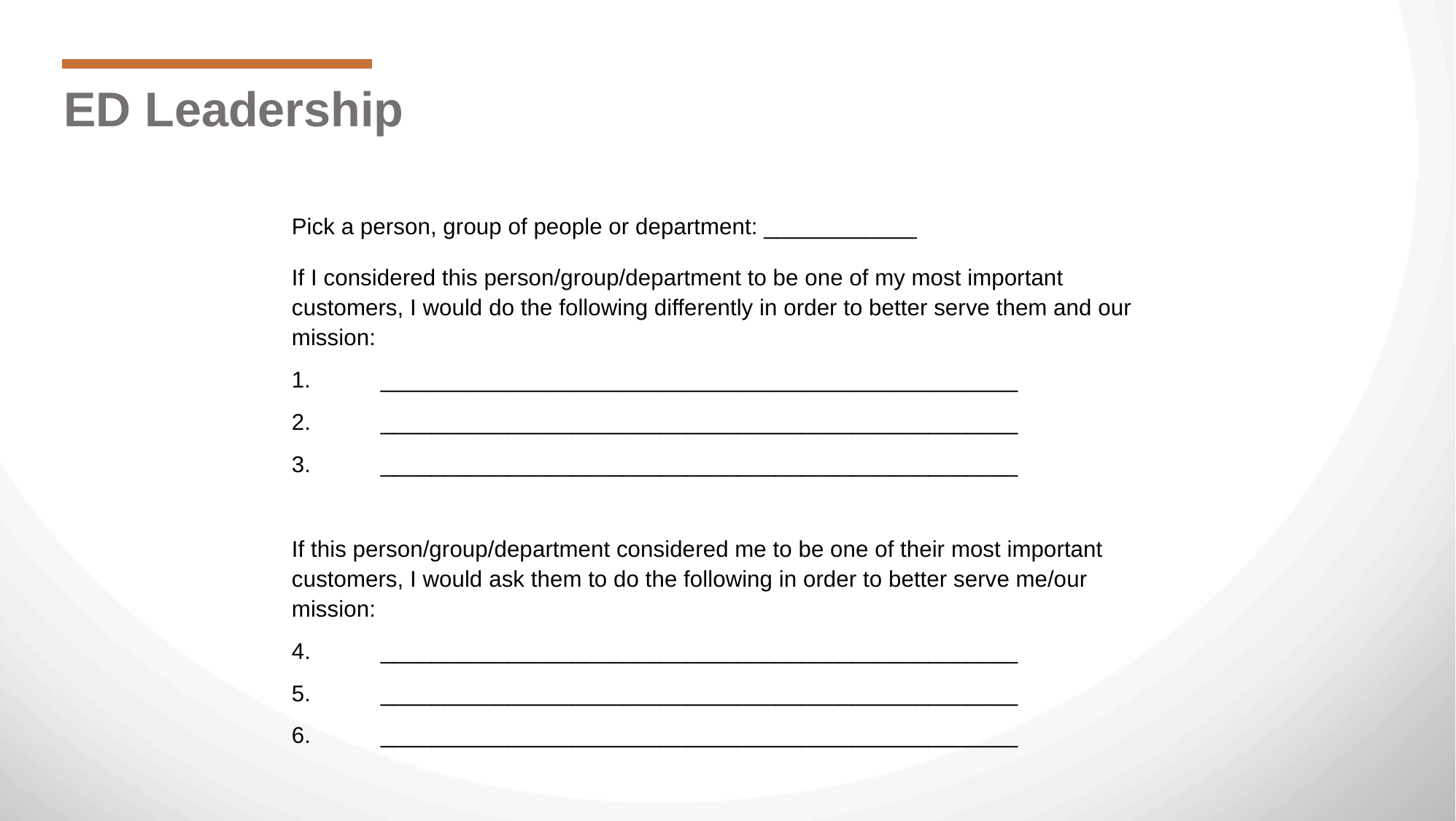

ED Leadership
Pick a person, group of people or department: ____________
If I considered this person/group/department to be one of my most important customers, I would do the following differently in order to better serve them and our mission:
__________________________________________________
__________________________________________________
__________________________________________________

If this person/group/department considered me to be one of their most important customers, I would ask them to do the following in order to better serve me/our mission:
__________________________________________________
__________________________________________________
__________________________________________________